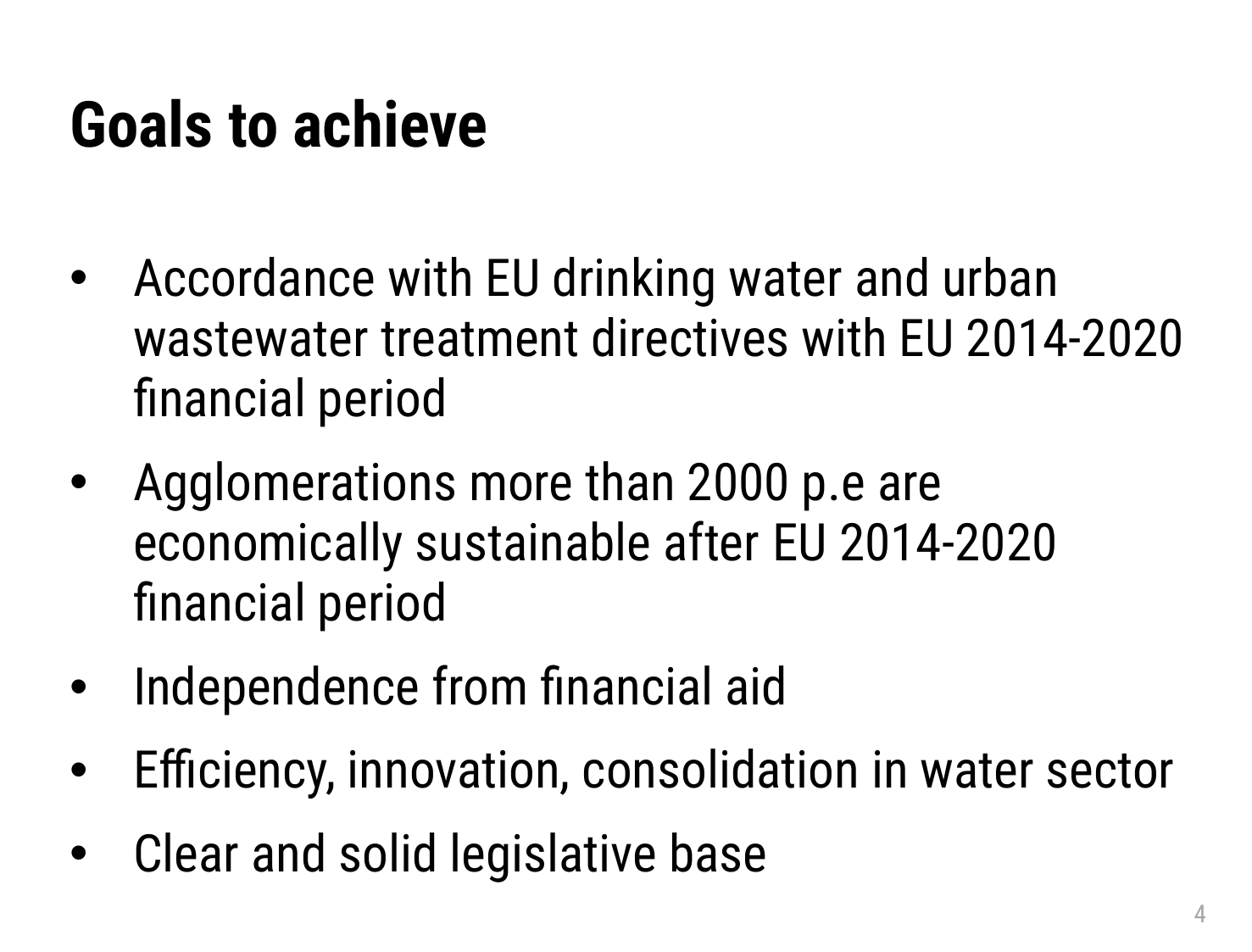

# Goals to achieve
Accordance with EU drinking water and urban wastewater treatment directives with EU 2014-2020 financial period
Agglomerations more than 2000 p.e are economically sustainable after EU 2014-2020 financial period
Independence from financial aid
Efficiency, innovation, consolidation in water sector
Clear and solid legislative base